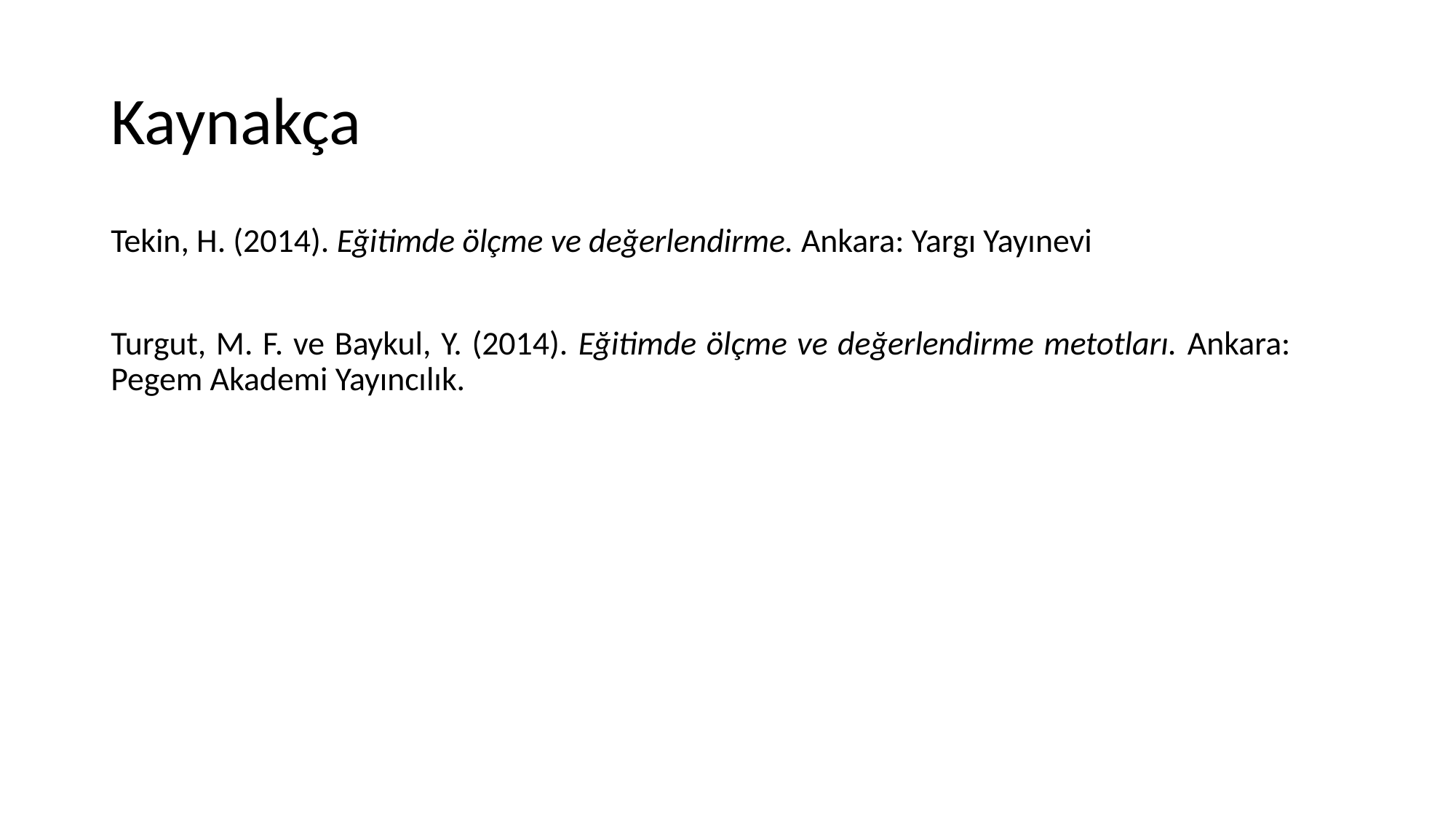

# Kaynakça
Tekin, H. (2014). Eğitimde ölçme ve değerlendirme. Ankara: Yargı Yayınevi

Turgut, M. F. ve Baykul, Y. (2014). Eğitimde ölçme ve değerlendirme metotları. Ankara: 	Pegem Akademi Yayıncılık.